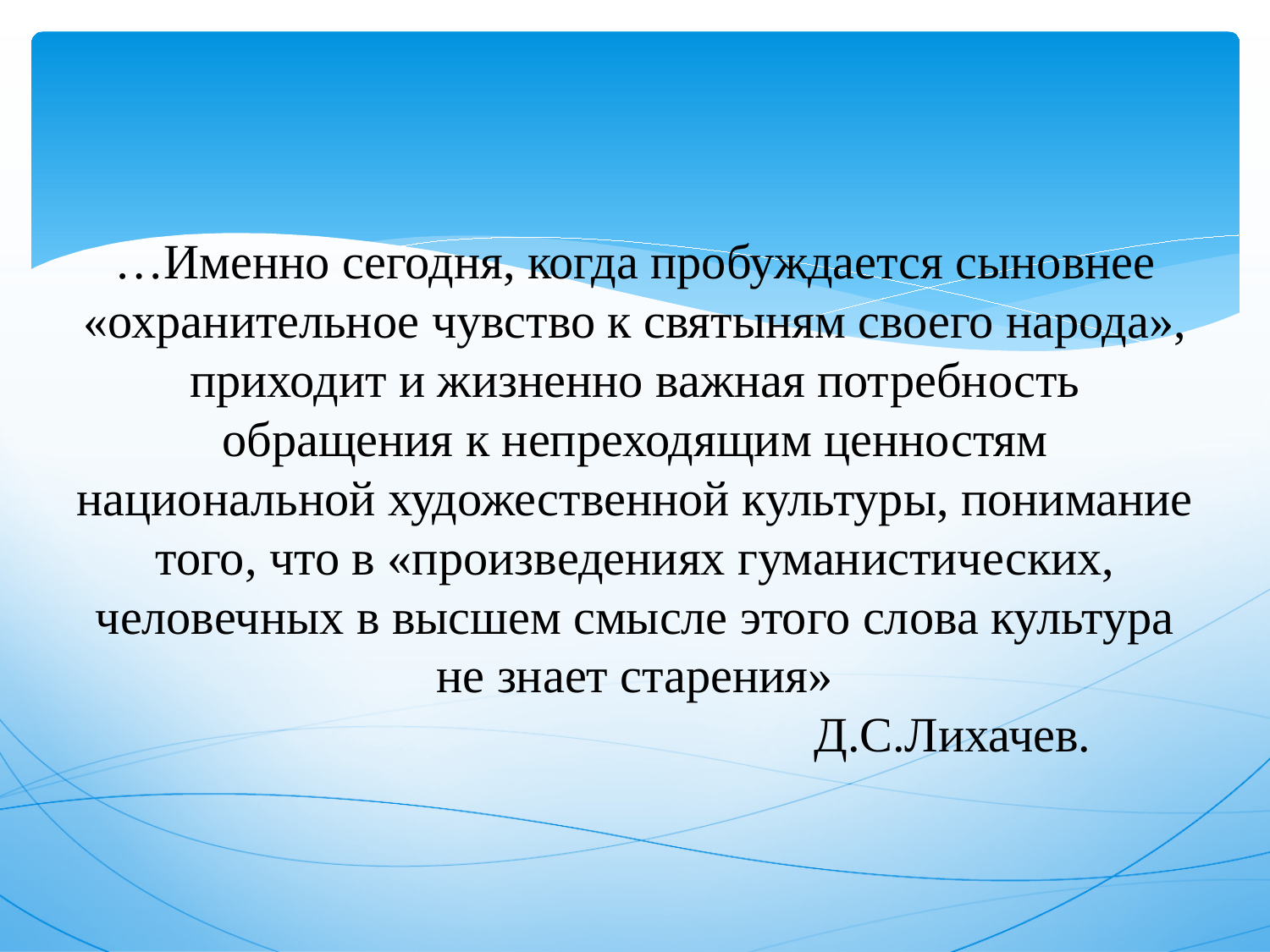

# …Именно сегодня, когда пробуждается сыновнее «охранительное чувство к святыням своего народа», приходит и жизненно важная потребность обращения к непреходящим ценностям национальной художественной культуры, понимание того, что в «произведениях гуманистических, человечных в высшем смысле этого слова культура не знает старения» Д.С.Лихачев.